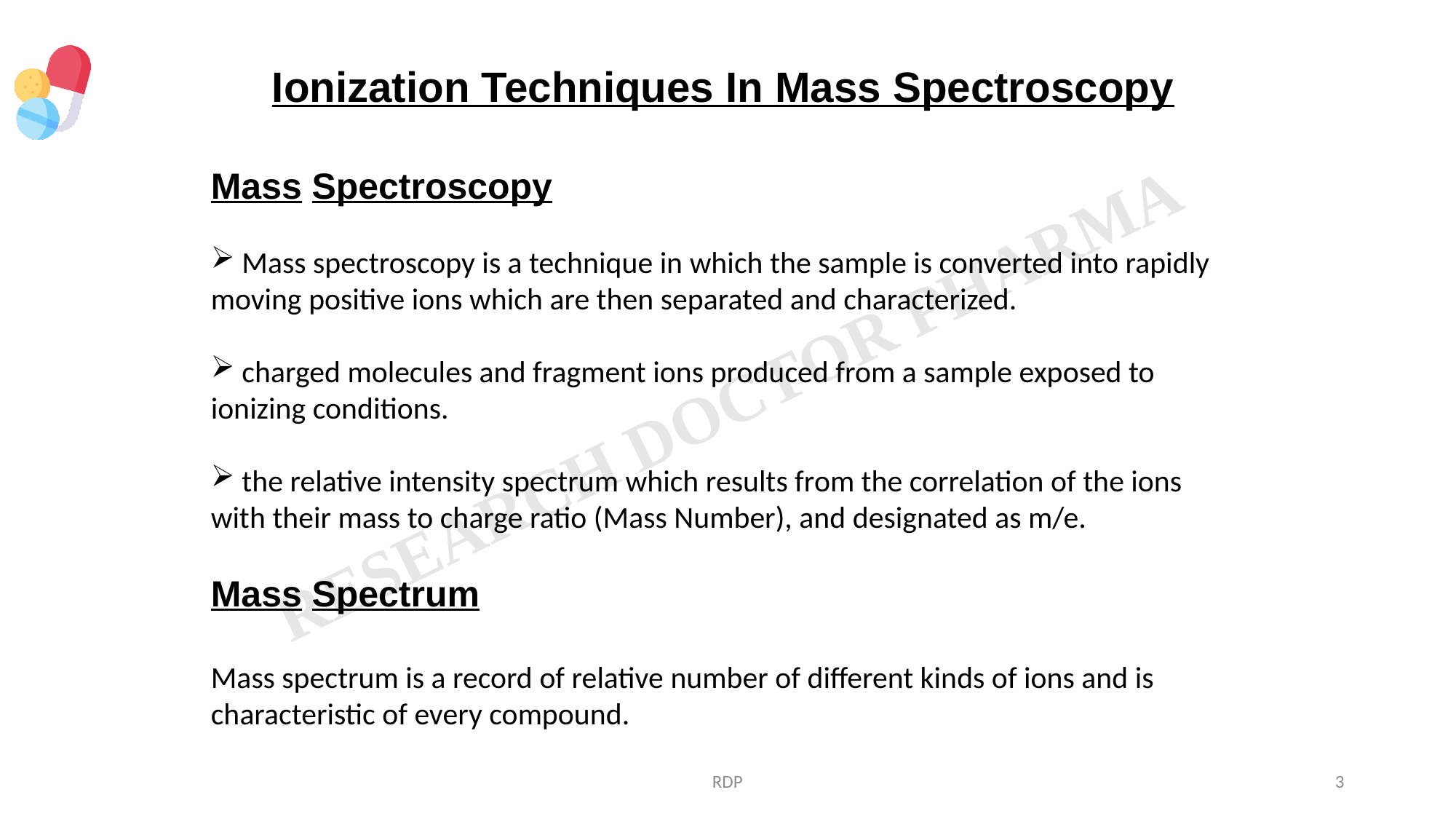

Ionization Techniques In Mass Spectroscopy

Mass Spectroscopy

 Mass spectroscopy is a technique in which the sample is converted into rapidly moving positive ions which are then separated and characterized.

 charged molecules and fragment ions produced from a sample exposed to ionizing conditions.

 the relative intensity spectrum which results from the correlation of the ions with their mass to charge ratio (Mass Number), and designated as m/e.

Mass Spectrum

Mass spectrum is a record of relative number of different kinds of ions and is characteristic of every compound.

RDP
3